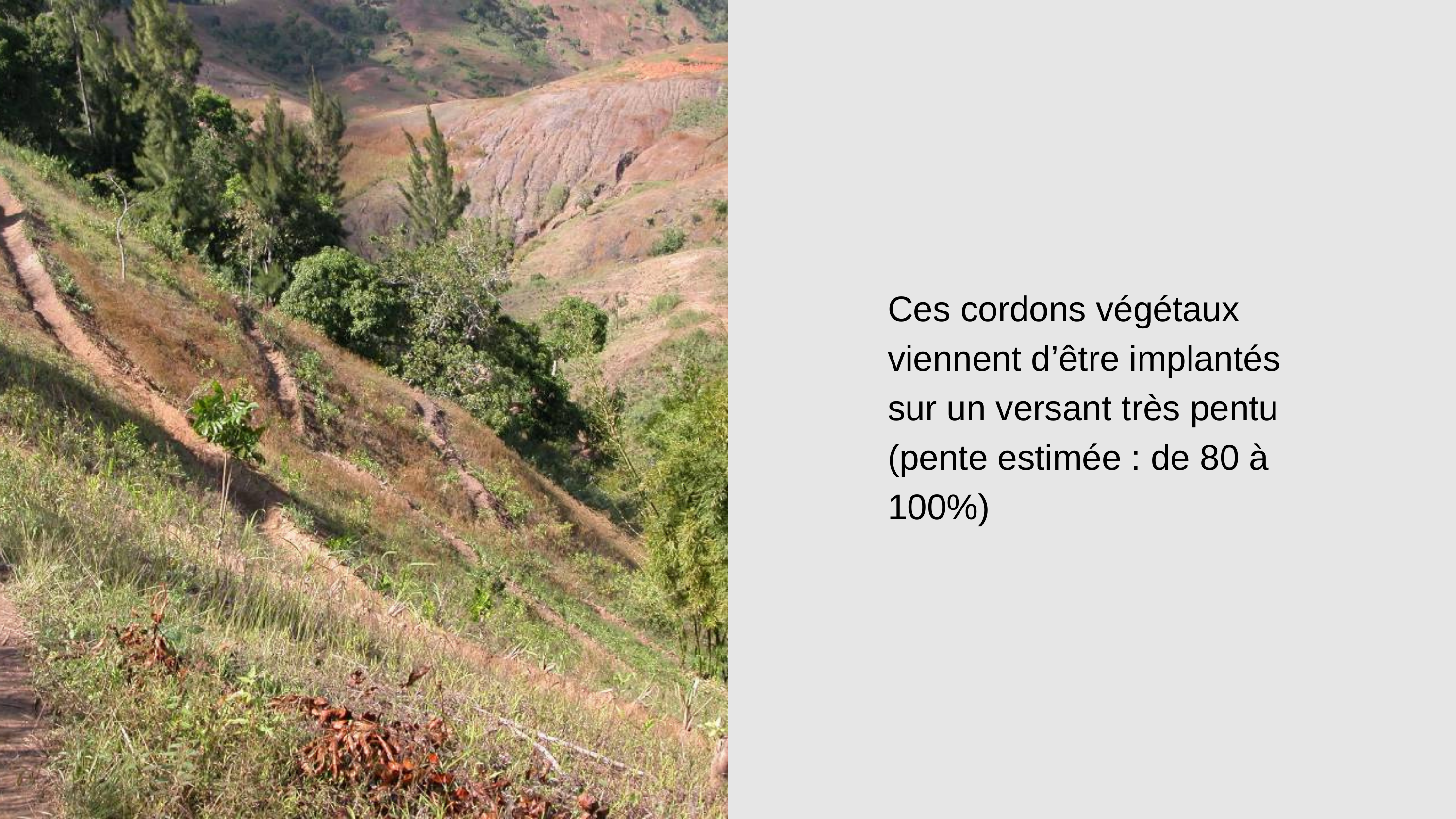

Ces cordons végétaux viennent d’être implantés sur un versant très pentu (pente estimée : de 80 à 100%)